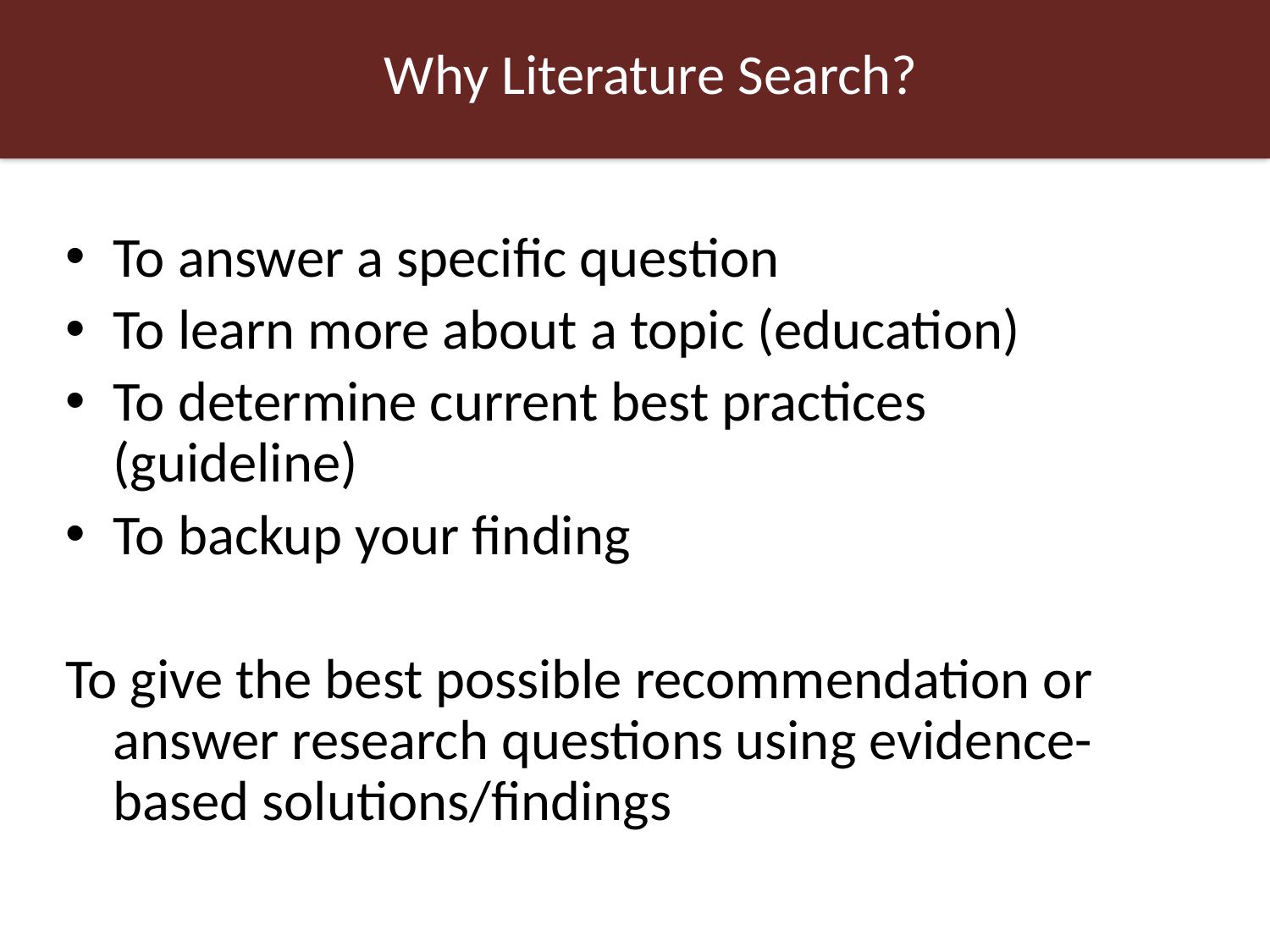

# Why Literature Search?
To answer a specific question
To learn more about a topic (education)
To determine current best practices (guideline)
To backup your finding

To give the best possible recommendation or answer research questions using evidence-based solutions/findings